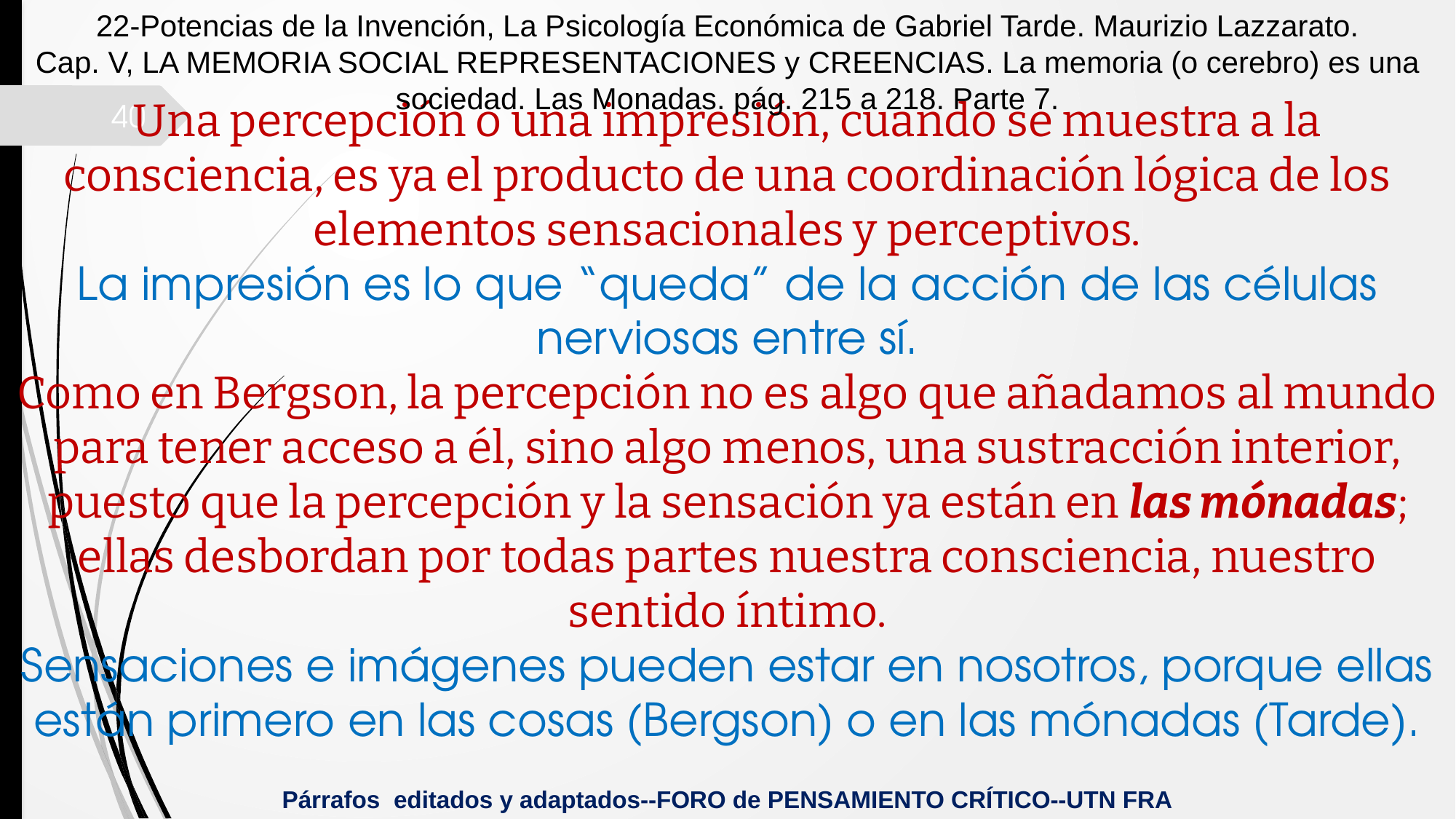

22-Potencias de la Invención, La Psicología Económica de Gabriel Tarde. Maurizio Lazzarato.
Cap. V, LA MEMORIA SOCIAL REPRESENTACIONES y CREENCIAS. La memoria (o cerebro) es una sociedad. Las Monadas. pág. 215 a 218. Parte 7.
Una percepción o una impresión, cuando se muestra a la consciencia, es ya el producto de una coordinación lógica de los elementos sensacionales y perceptivos.
La impresión es lo que “queda” de la acción de las células nerviosas entre sí.
Como en Bergson, la percepción no es algo que añadamos al mundo para tener acceso a él, sino algo menos, una sustracción interior, puesto que la percepción y la sensación ya están en las mónadas; ellas desbordan por todas partes nuestra consciencia, nuestro sentido íntimo.
Sensaciones e imágenes pueden estar en nosotros, porque ellas están primero en las cosas (Bergson) o en las mónadas (Tarde).
40
Párrafos  editados y adaptados--FORO de PENSAMIENTO CRÍTICO--UTN FRA